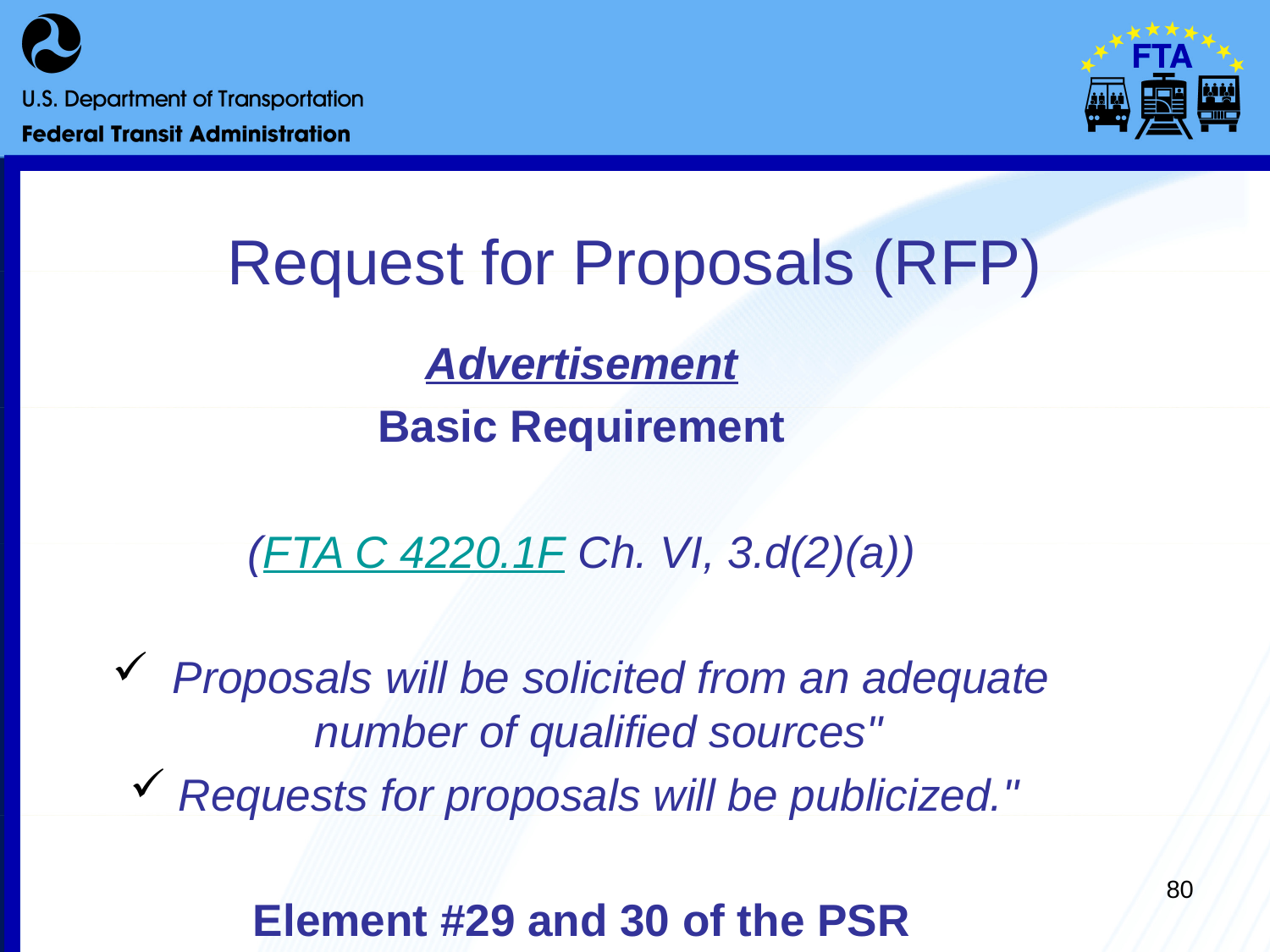

# Request for Proposals (RFP)
Advertisement
Basic Requirement

(FTA C 4220.1F Ch. VI, 3.d(2)(a))

 Proposals will be solicited from an adequate number of qualified sources"
Requests for proposals will be publicized."

Element #29 and 30 of the PSR

80